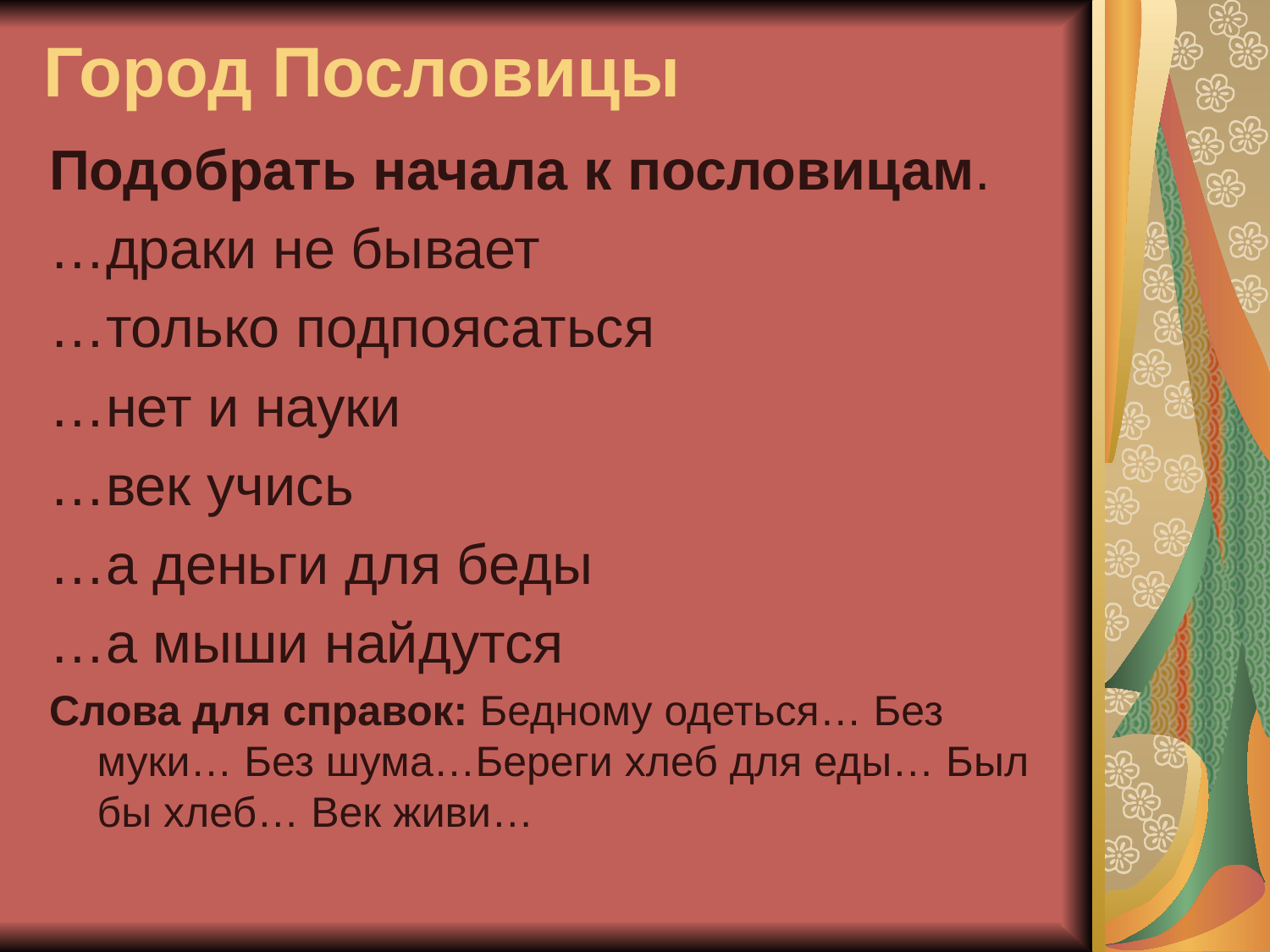

# Город Пословицы
Подобрать начала к пословицам.
…драки не бывает
…только подпоясаться
…нет и науки
…век учись
…а деньги для беды
…а мыши найдутся
Слова для справок: Бедному одеться… Без муки… Без шума…Береги хлеб для еды… Был бы хлеб… Век живи…